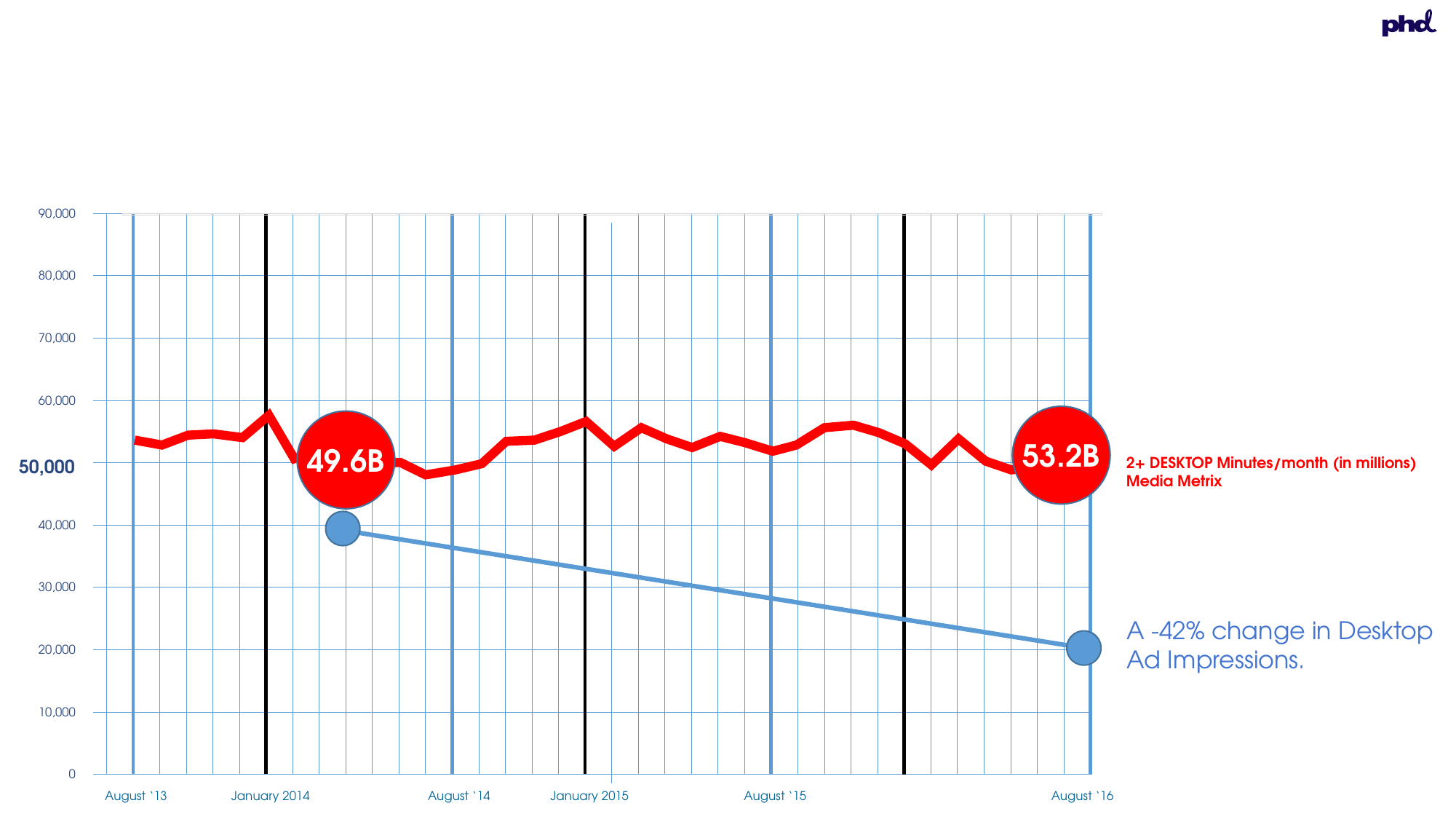

90,000
80,000
70,000
60,000
50,000
40,000
30,000
20,000
10,000
0

August ‘13
January 2014
August ‘14
January 2015
August ‘15
August ‘16

53.2B

49.6B

2+ DESKTOP Minutes/month (in millions)
Media Metrix

A -42% change in Desktop Ad Impressions.